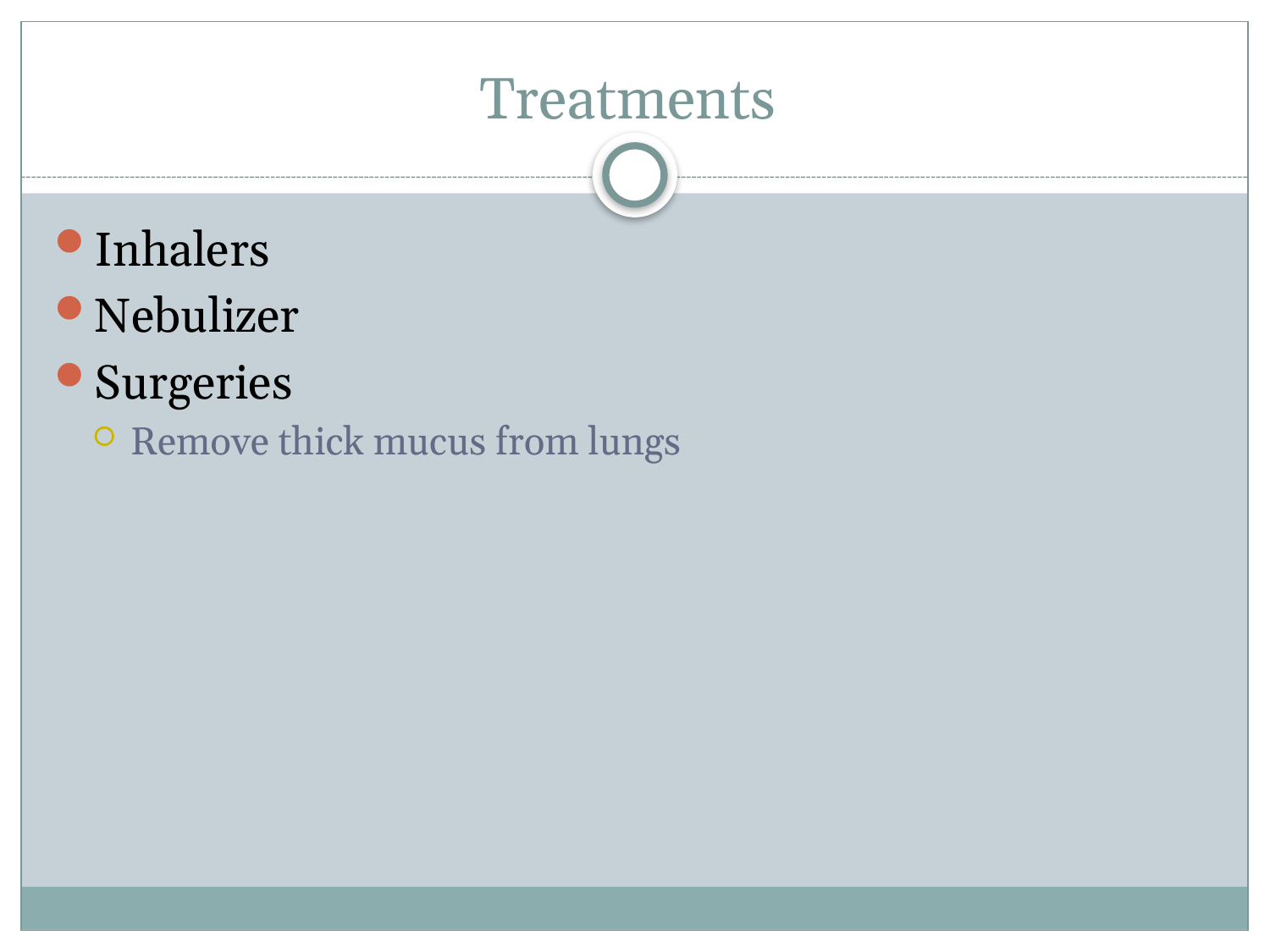

# Treatments
Inhalers
Nebulizer
Surgeries
Remove thick mucus from lungs